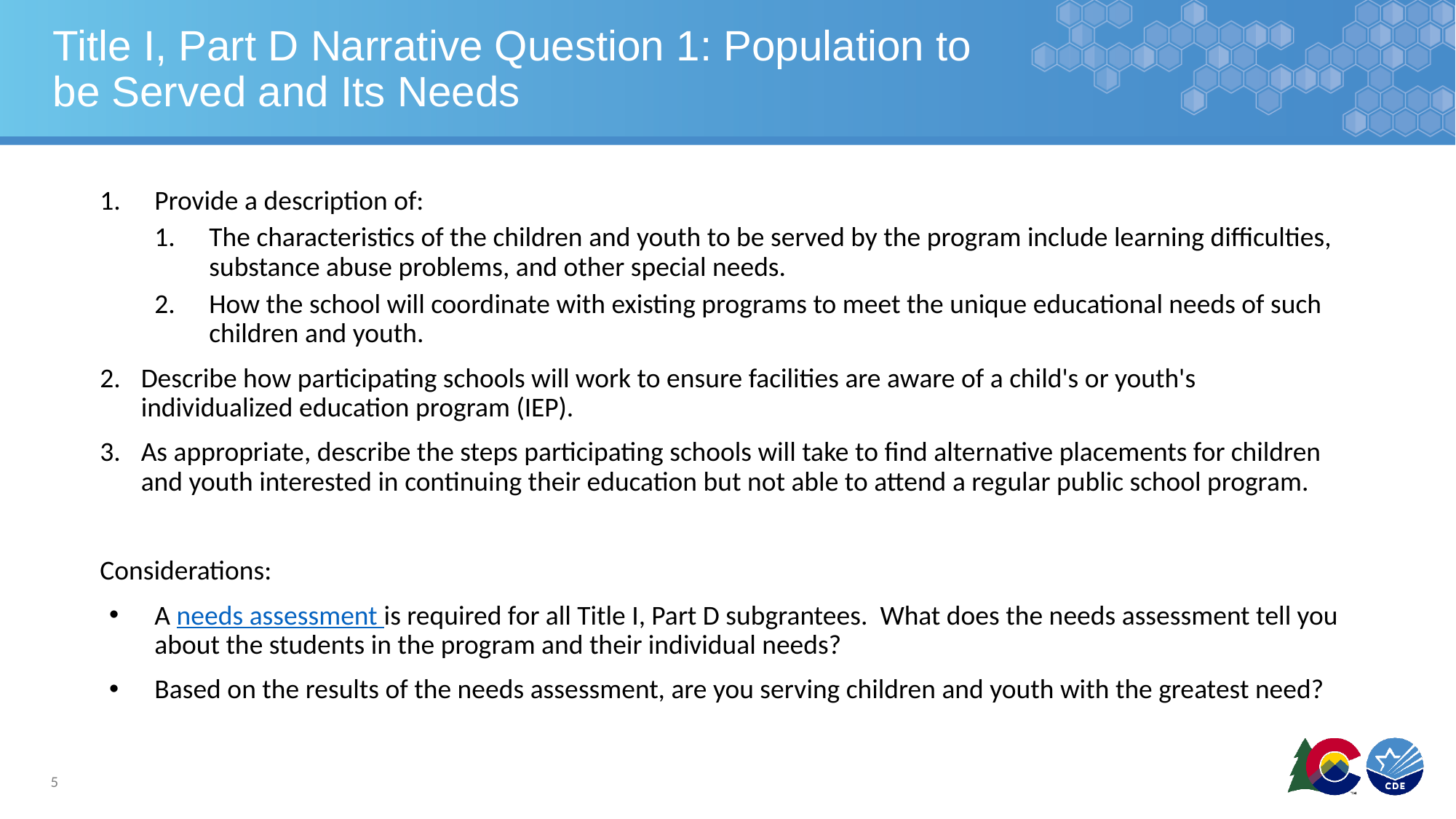

# Title I, Part D Narrative Question 1: Population to be Served and Its Needs
Provide a description of:
The characteristics of the children and youth to be served by the program include learning difficulties, substance abuse problems, and other special needs.
How the school will coordinate with existing programs to meet the unique educational needs of such children and youth.
Describe how participating schools will work to ensure facilities are aware of a child's or youth's individualized education program (IEP).
As appropriate, describe the steps participating schools will take to find alternative placements for children and youth interested in continuing their education but not able to attend a regular public school program.

Considerations:
A needs assessment is required for all Title I, Part D subgrantees.  What does the needs assessment tell you about the students in the program and their individual needs?
Based on the results of the needs assessment, are you serving children and youth with the greatest need?
5